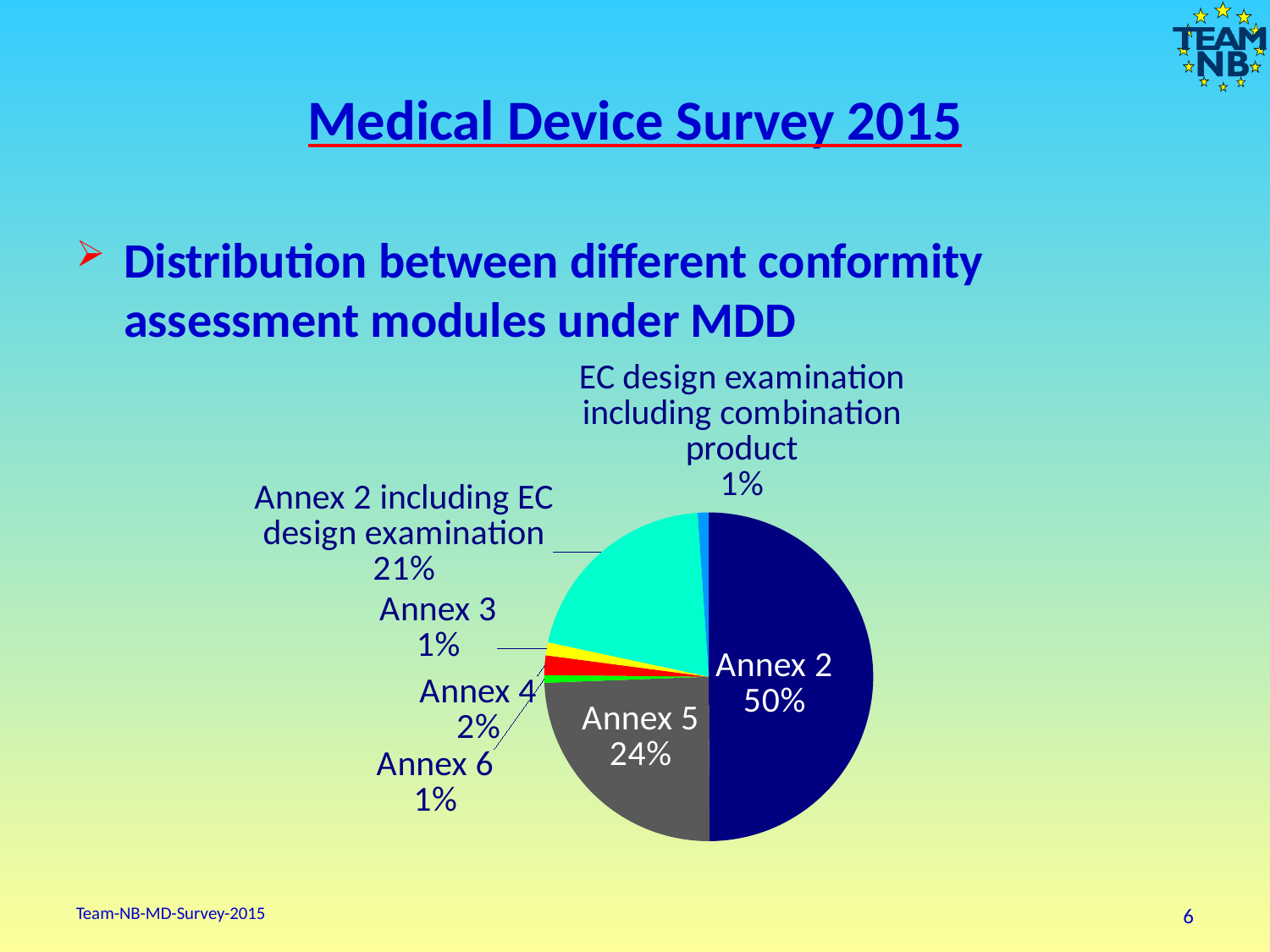

# Medical Device Survey 2015
Distribution between different conformity assessment modules under MDD

### Chart

| Category |  16  |
|---|---|
| Annex 2 | 461.1363636363636 |
| Annex 5 | 226.5 |
| Annex 6 | 6.863636363636363 |
| Annex 4 | 17.818181818181817 |
| Annex 3 | 11.772727272727273 |
| Annex 2 including EC design examination | 190.04545454545453 |
| EC design examination including combination product | 9.909090909090908 |

### Chart

| Category |
|---|
Team-NB-MD-Survey-2015
6